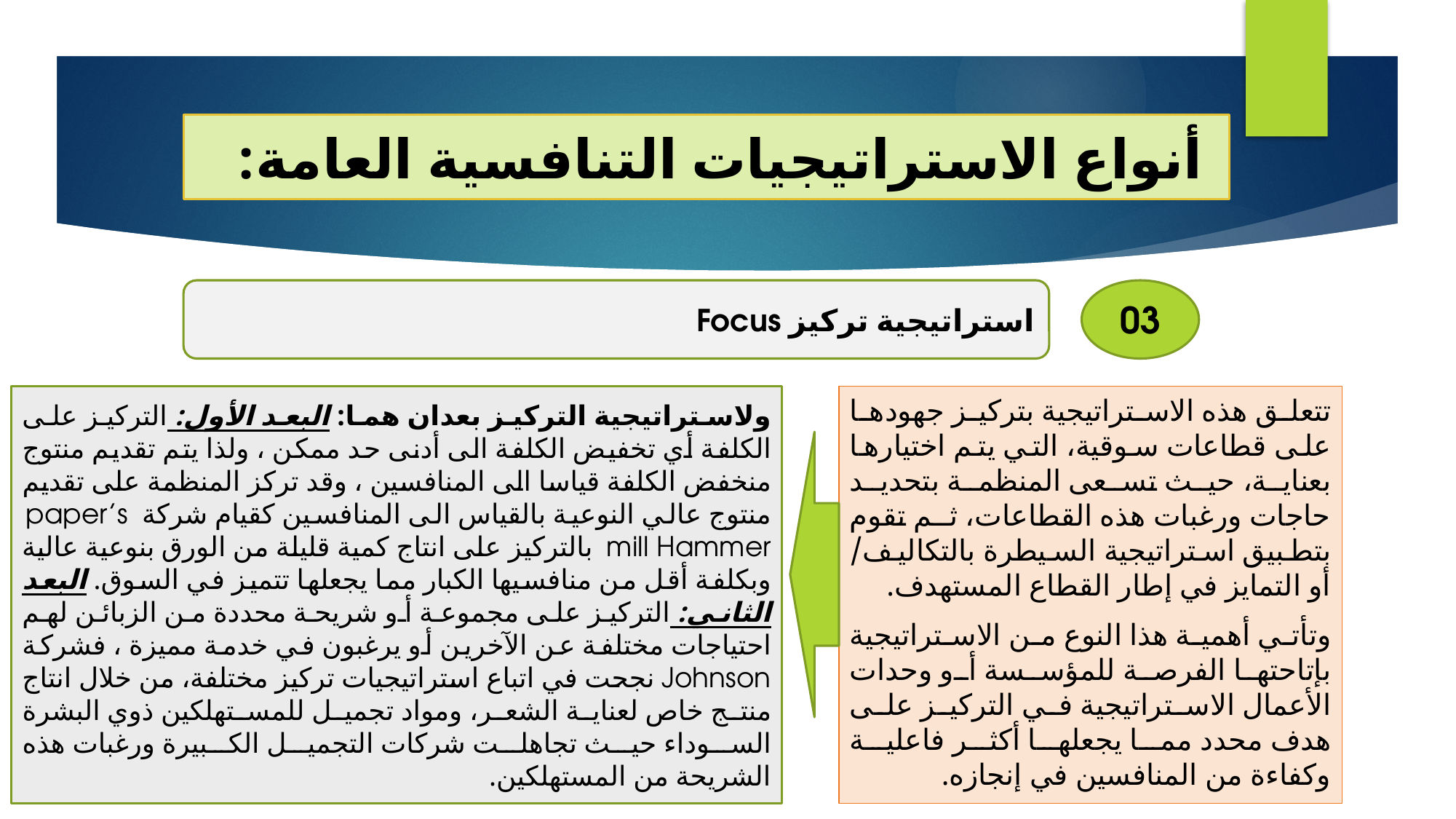

# أنواع الاستراتيجيات التنافسية العامة:
استراتيجية تركيز Focus
03
ولاستراتيجية التركيز بعدان هما: البعد الأول: التركيز على الكلفة أي تخفيض الكلفة الى أدنى حد ممكن ، ولذا يتم تقديم منتوج منخفض الكلفة قياسا الى المنافسين ، وقد تركز المنظمة على تقديم منتوج عالي النوعية بالقياس الى المنافسين كقيام شركة  paper’s mill Hammer  بالتركيز على انتاج كمية قليلة من الورق بنوعية عالية وبكلفة أقل من منافسيها الكبار مما يجعلها تتميز في السوق. البعد الثاني: التركيز على مجموعة أو شريحة محددة من الزبائن لهم احتياجات مختلفة عن الآخرين أو يرغبون في خدمة مميزة ، فشركة Johnson نجحت في اتباع استراتيجيات تركيز مختلفة، من خلال انتاج منتج خاص لعناية الشعر، ومواد تجميل للمستهلكين ذوي البشرة السوداء حيث تجاهلت شركات التجميل الكبيرة ورغبات هذه الشريحة من المستهلكين.
تتعلق هذه الاستراتيجية بتركيز جهودها على قطاعات سوقية، التي يتم اختيارها بعناية، حيث تسعى المنظمة بتحديد حاجات ورغبات هذه القطاعات، ثم تقوم بتطبيق استراتيجية السيطرة بالتكاليف/ أو التمايز في إطار القطاع المستهدف.
وتأتي أهمية هذا النوع من الاستراتيجية بإتاحتها الفرصة للمؤسسة أو وحدات الأعمال الاستراتيجية في التركيز على هدف محدد مما يجعلها أكثر فاعلية وكفاءة من المنافسين في إنجازه.